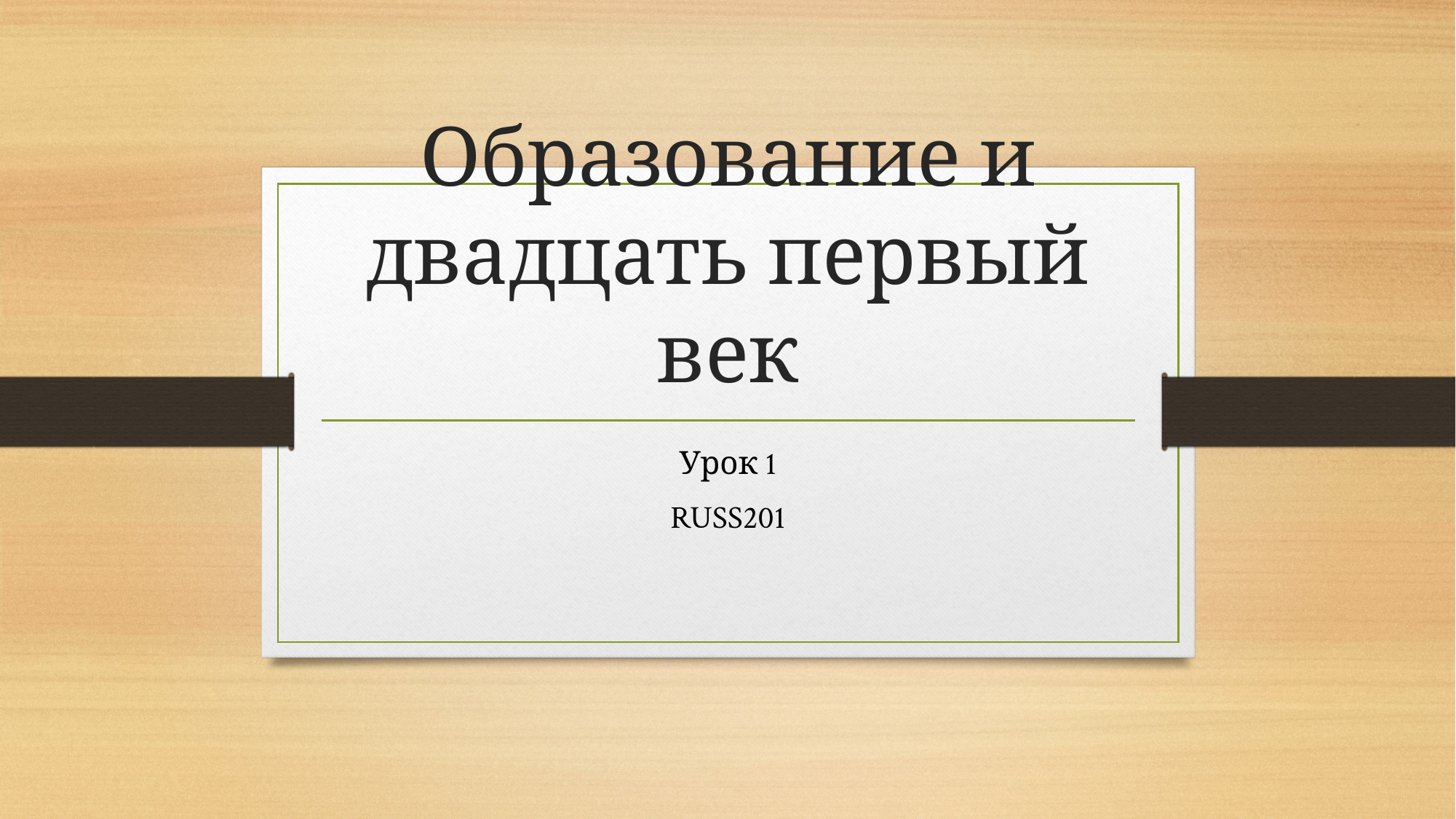

# Образование и двадцать первый век
Урок 1
RUSS201